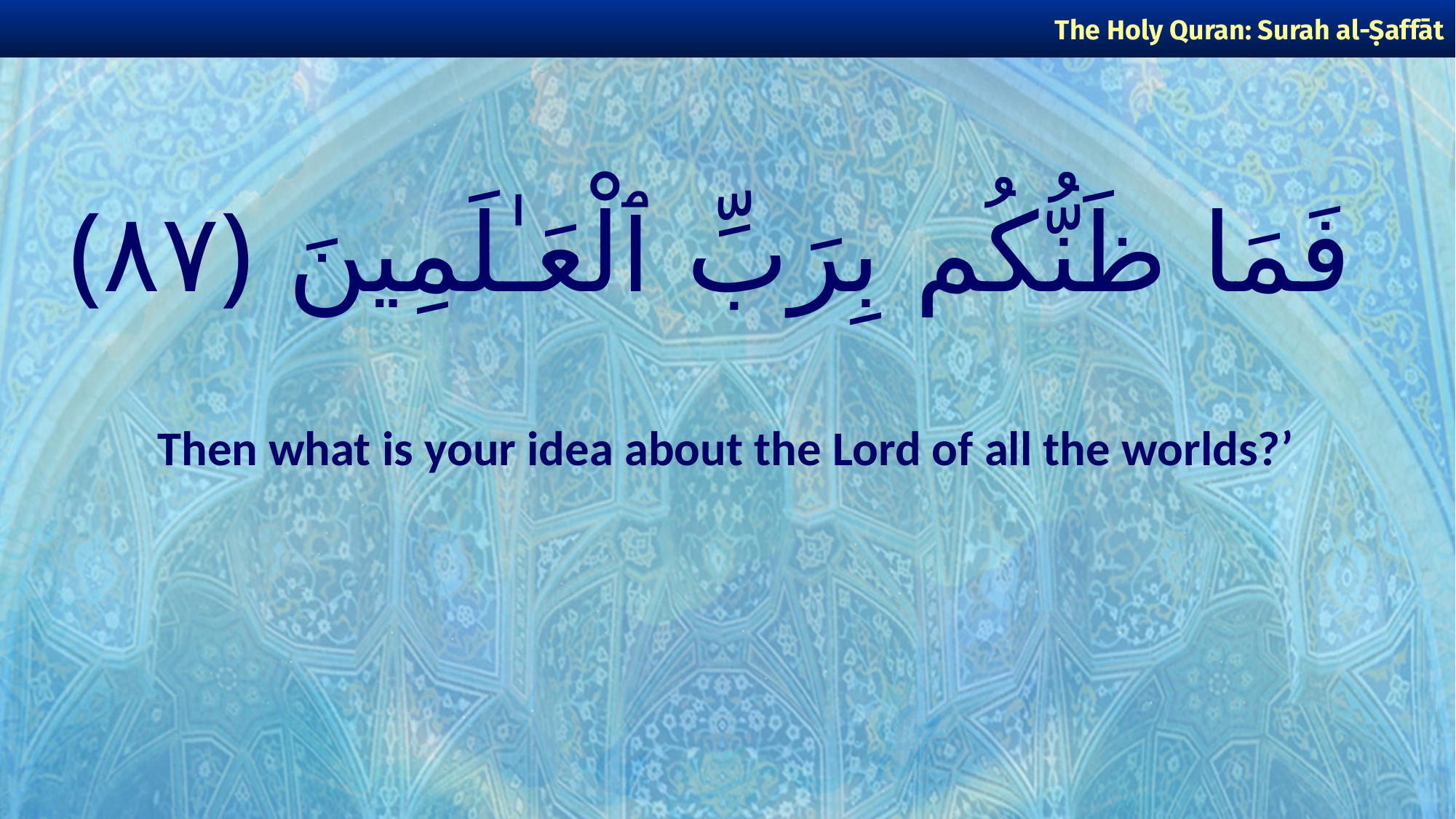

The Holy Quran: Surah al-Ṣaffāt
# فَمَا ظَنُّكُم بِرَبِّ ٱلْعَـٰلَمِينَ ﴿٨٧﴾
Then what is your idea about the Lord of all the worlds?’